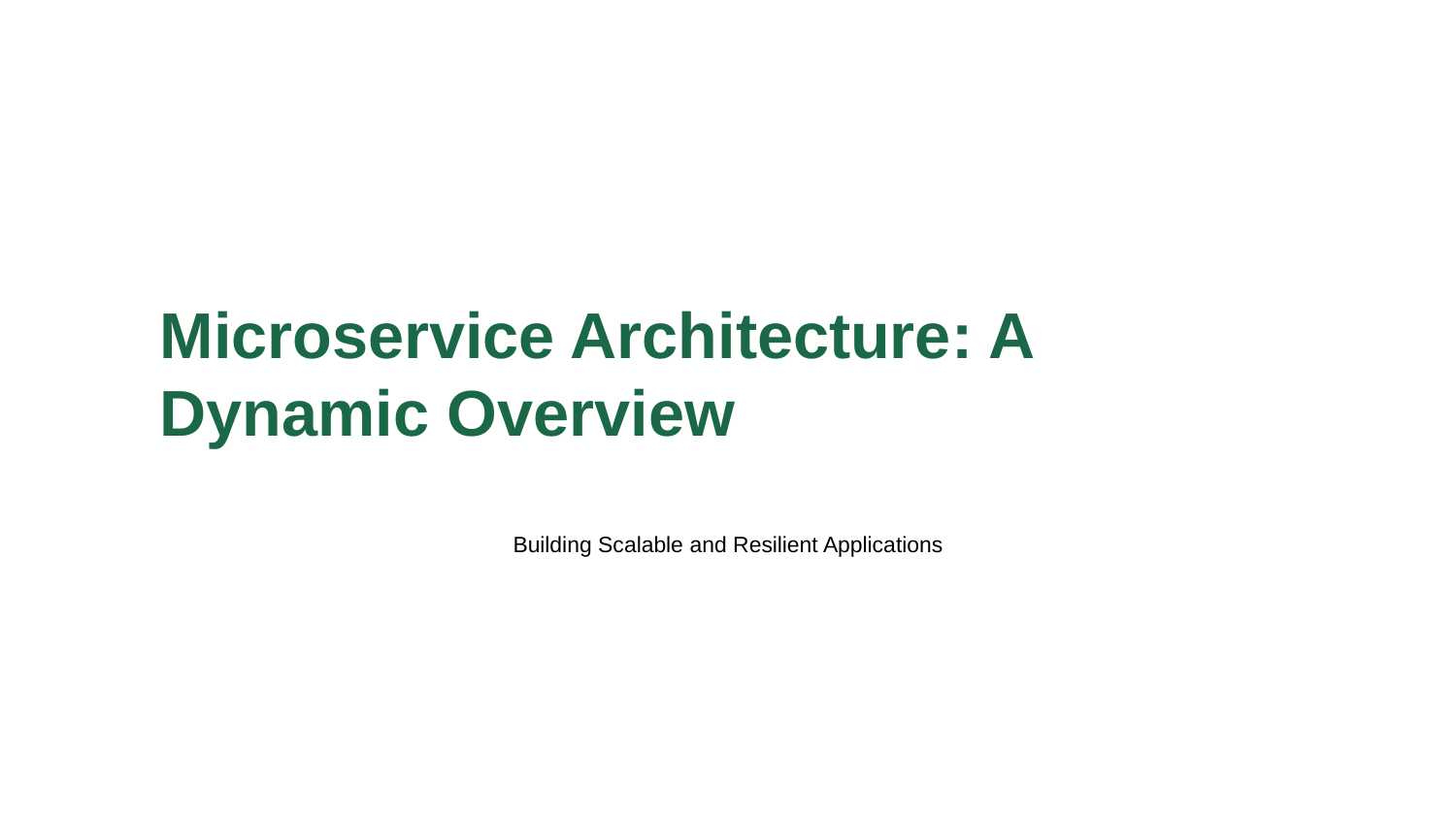

Microservice Architecture: A Dynamic Overview

Building Scalable and Resilient Applications